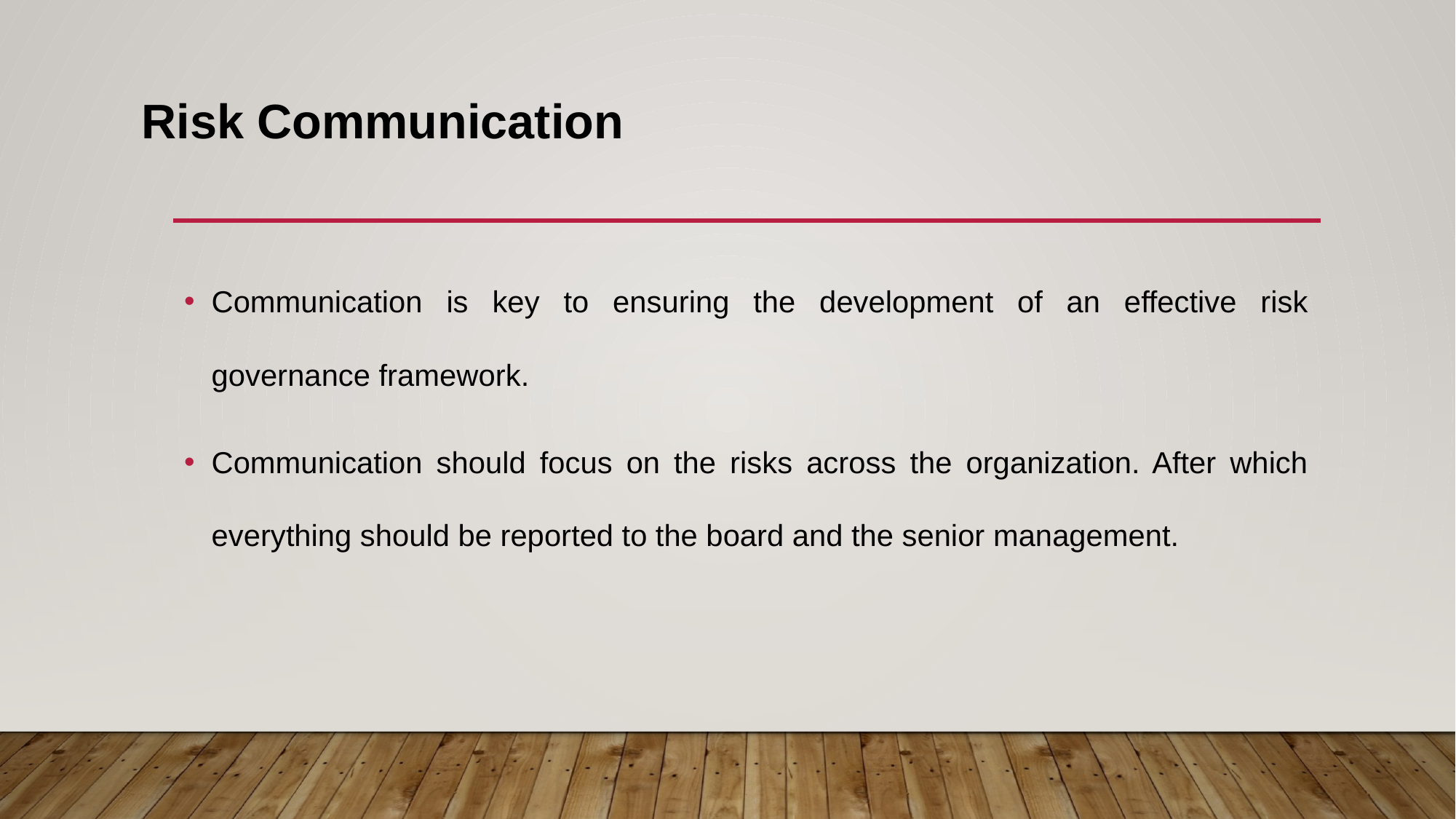

# Risk Communication
Communication is key to ensuring the development of an effective risk governance framework.
Communication should focus on the risks across the organization. After which everything should be reported to the board and the senior management.